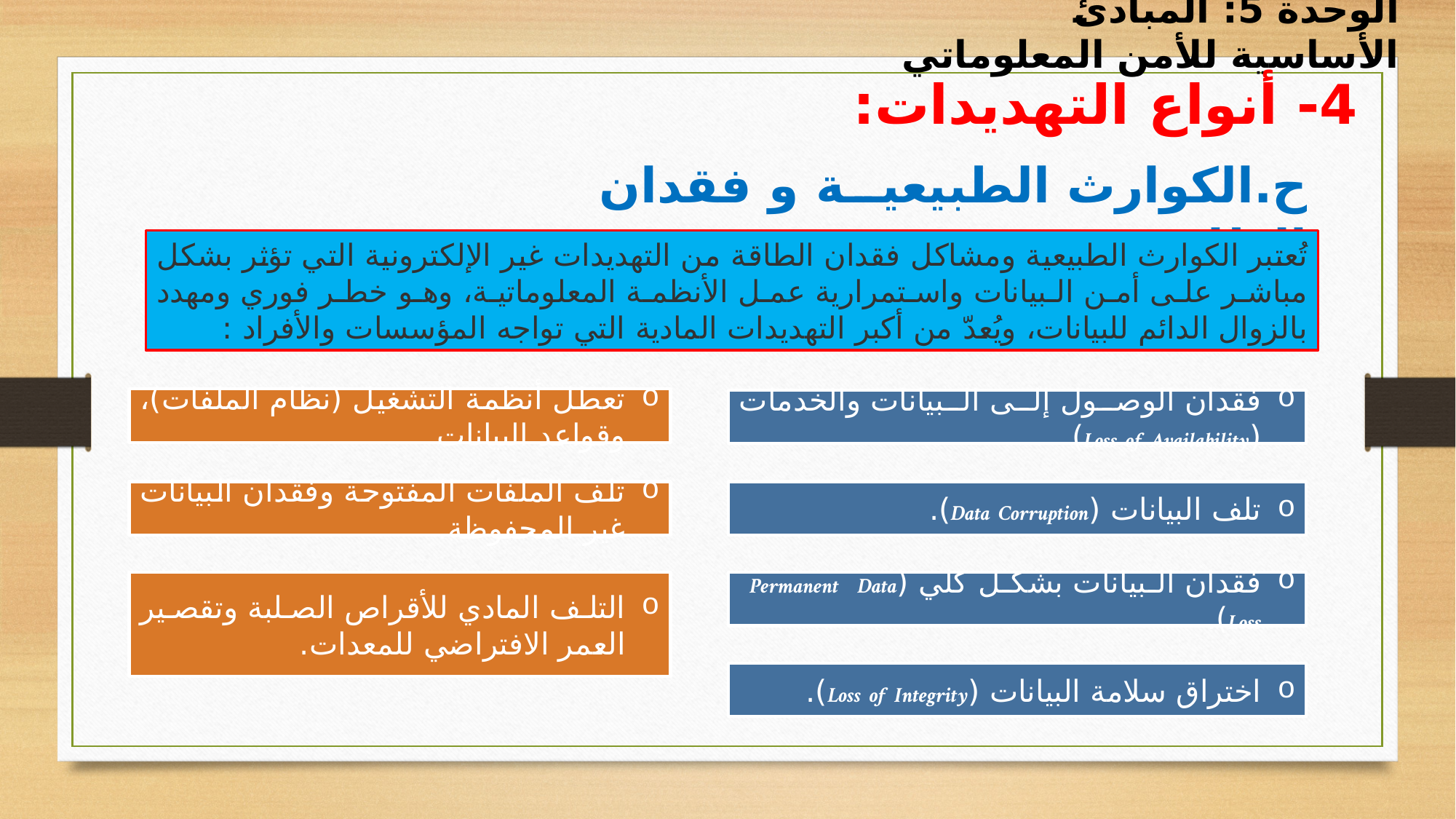

الوحدة 5: المبادئ الأساسية للأمن المعلوماتي
4- أنواع التهديدات:
ح‌.	الكوارث الطبيعية و فقدان الطاقة:
تُعتبر الكوارث الطبيعية ومشاكل فقدان الطاقة من التهديدات غير الإلكترونية التي تؤثر بشكل مباشر على أمن البيانات واستمرارية عمل الأنظمة المعلوماتية، وهو خطر فوري ومهدد بالزوال الدائم للبيانات، ويُعدّ من أكبر التهديدات المادية التي تواجه المؤسسات والأفراد :
تعطل أنظمة التشغيل (نظام الملفات)، وقواعد البيانات
فقدان الوصول إلى البيانات والخدمات (Loss of Availability)
تلف البيانات (Data Corruption).
تلف الملفات المفتوحة وفقدان البيانات غير المحفوظة.
التلف المادي للأقراص الصلبة وتقصير العمر الافتراضي للمعدات.
فقدان البيانات بشكل كلي (Permanent Data Loss).
اختراق سلامة البيانات (Loss of Integrity).